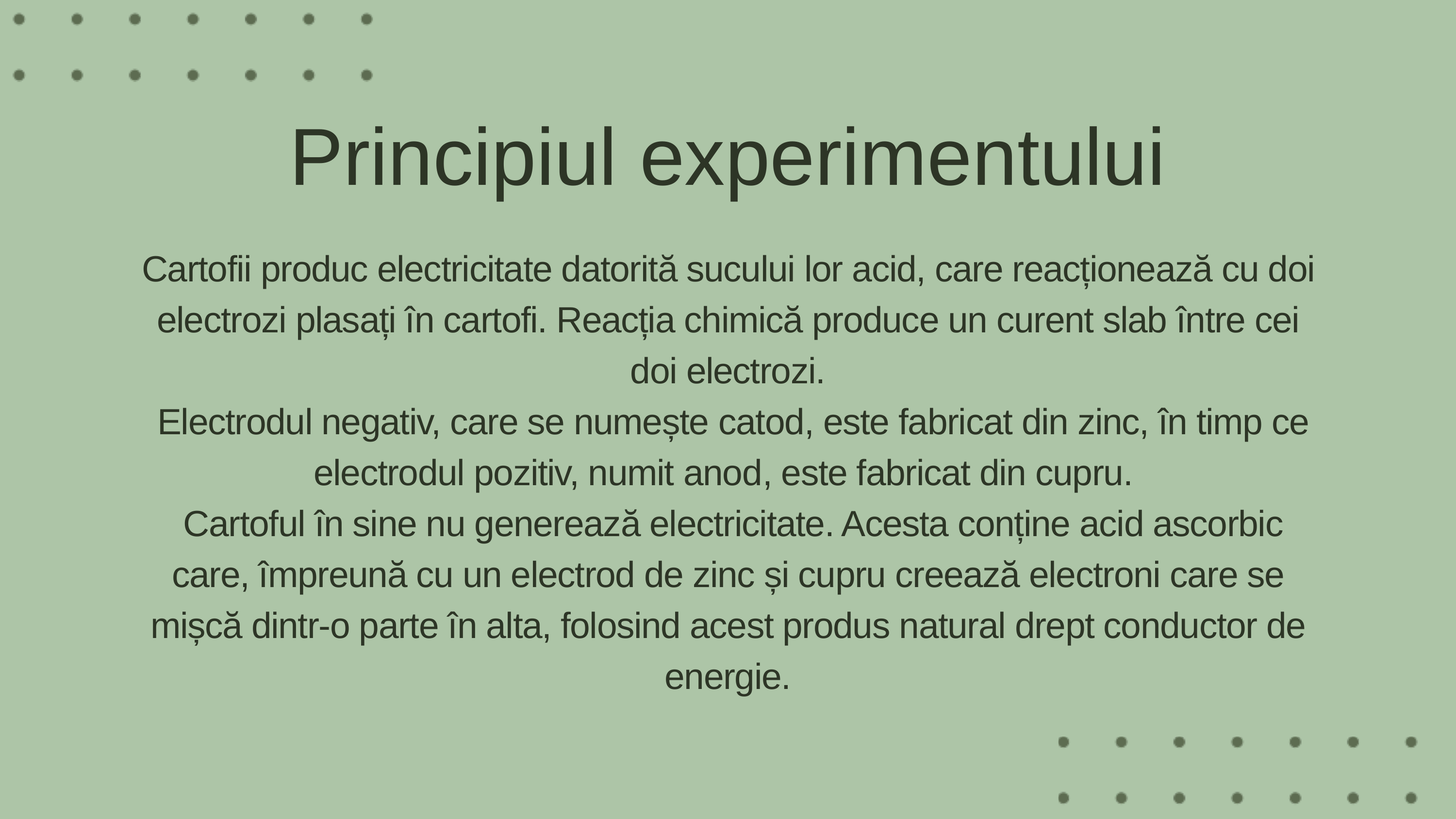

Principiul experimentului
Cartofii produc electricitate datorită sucului lor acid, care reacționează cu doi electrozi plasați în cartofi. Reacția chimică produce un curent slab între cei doi electrozi.
 Electrodul negativ, care se numește catod, este fabricat din zinc, în timp ce electrodul pozitiv, numit anod, este fabricat din cupru.
 Cartoful în sine nu generează electricitate. Acesta conține acid ascorbic care, împreună cu un electrod de zinc și cupru creează electroni care se mișcă dintr-o parte în alta, folosind acest produs natural drept conductor de energie.